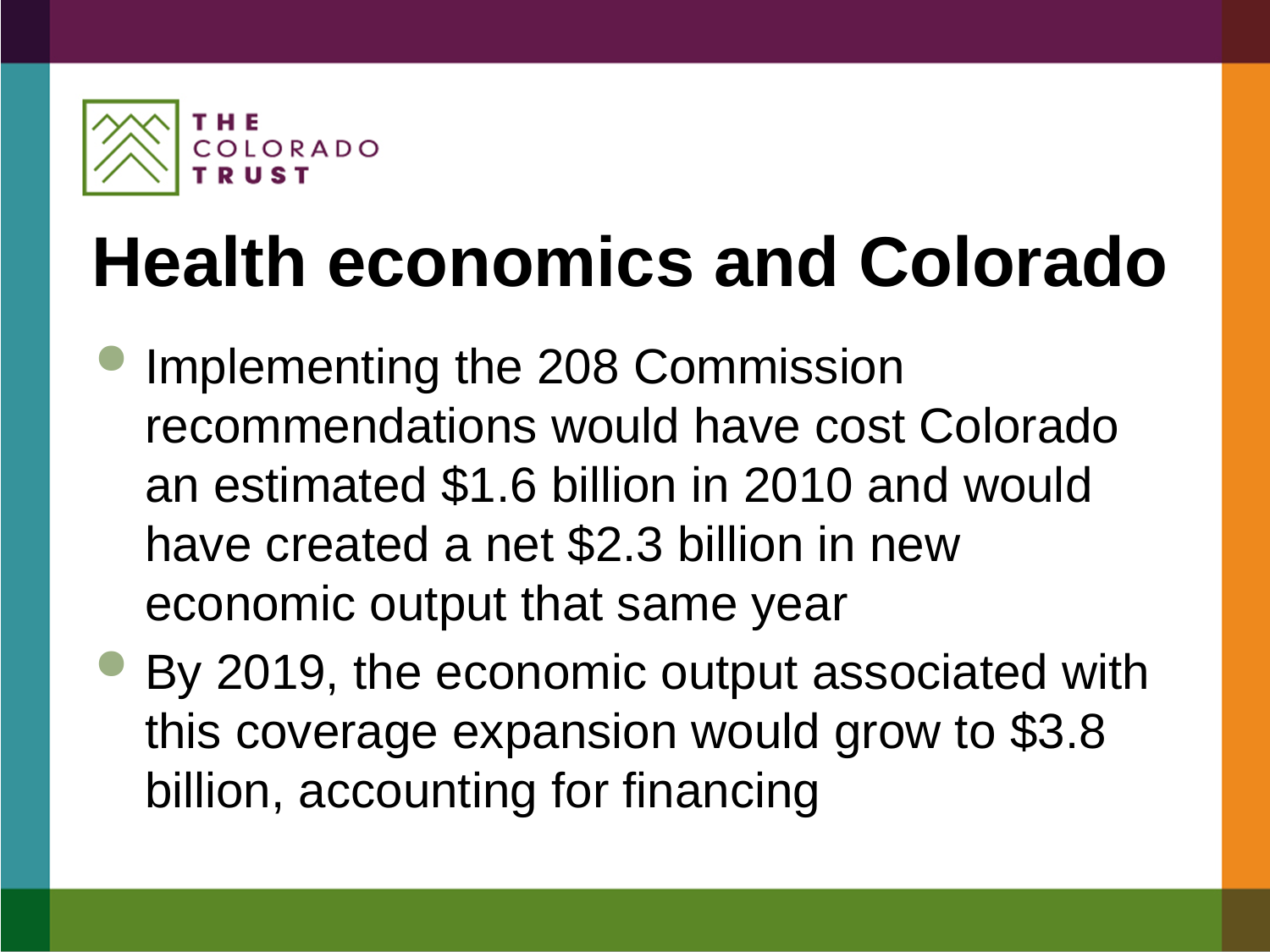

# Health economics and Colorado
Implementing the 208 Commission recommendations would have cost Colorado an estimated $1.6 billion in 2010 and would have created a net $2.3 billion in new economic output that same year
By 2019, the economic output associated with this coverage expansion would grow to $3.8 billion, accounting for financing